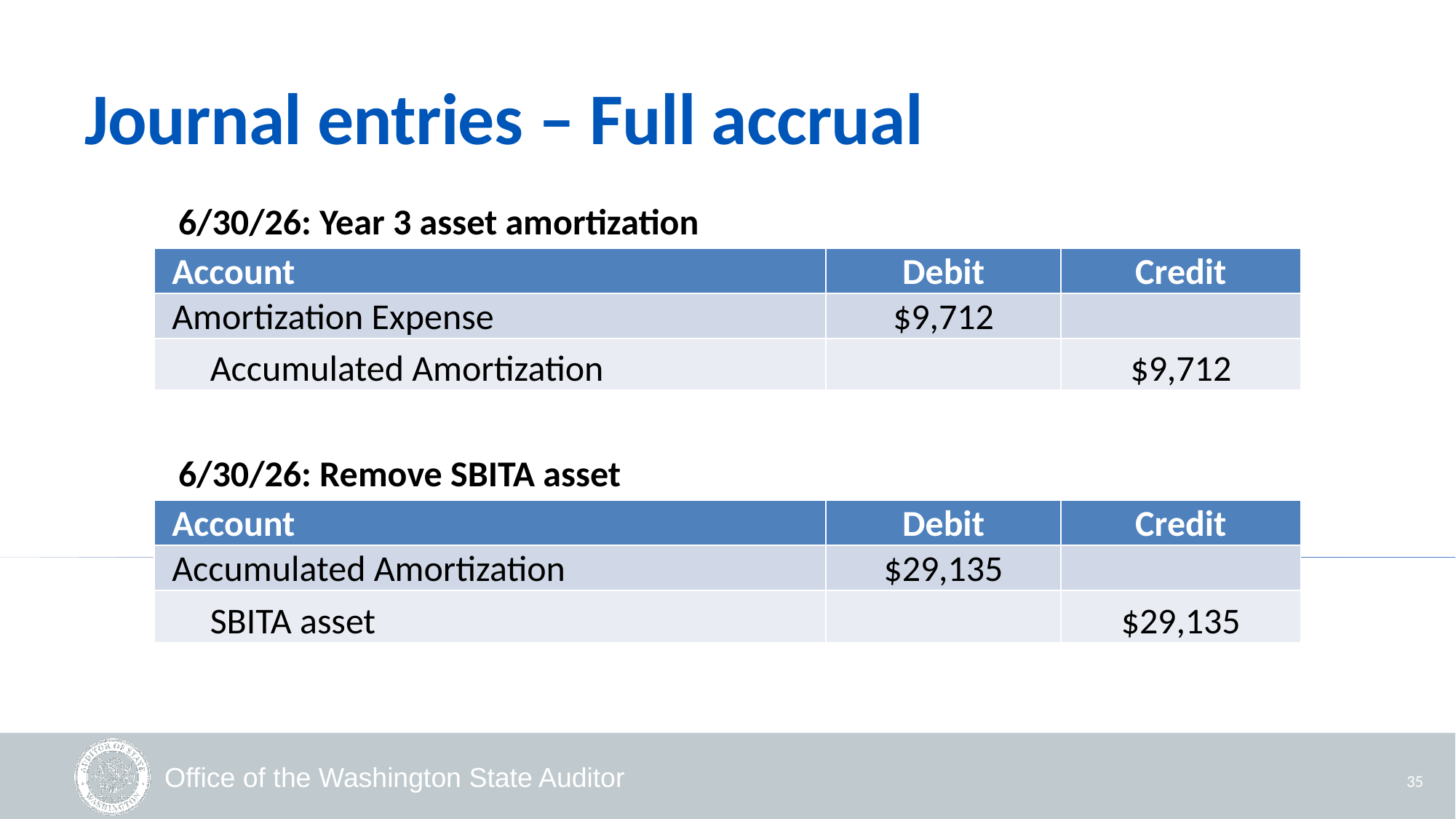

# Journal entries – Full accrual
6/30/26: Year 3 asset amortization
| Account | Debit | Credit |
| --- | --- | --- |
| Amortization Expense | $9,712 |  |
| Accumulated Amortization |  | $9,712 |
6/30/26: Remove SBITA asset
| Account | Debit | Credit |
| --- | --- | --- |
| Accumulated Amortization | $29,135 |  |
| SBITA asset |  | $29,135 |
35